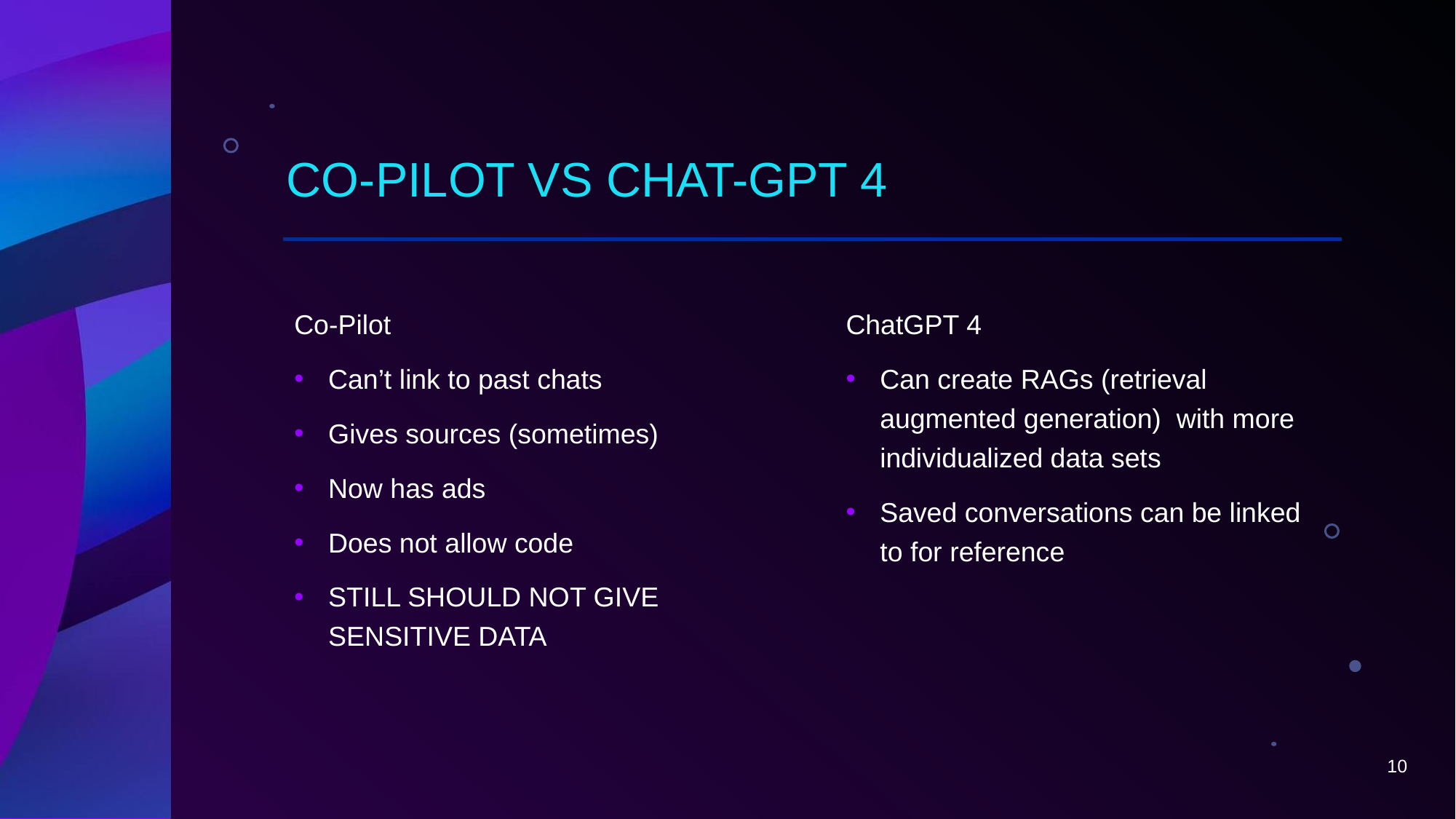

# Co-pilot vs chat-gpt 4
Co-Pilot
Can’t link to past chats
Gives sources (sometimes)
Now has ads
Does not allow code
STILL SHOULD NOT GIVE SENSITIVE DATA
ChatGPT 4
Can create RAGs (retrieval augmented generation)  with more individualized data sets
Saved conversations can be linked to for reference
10